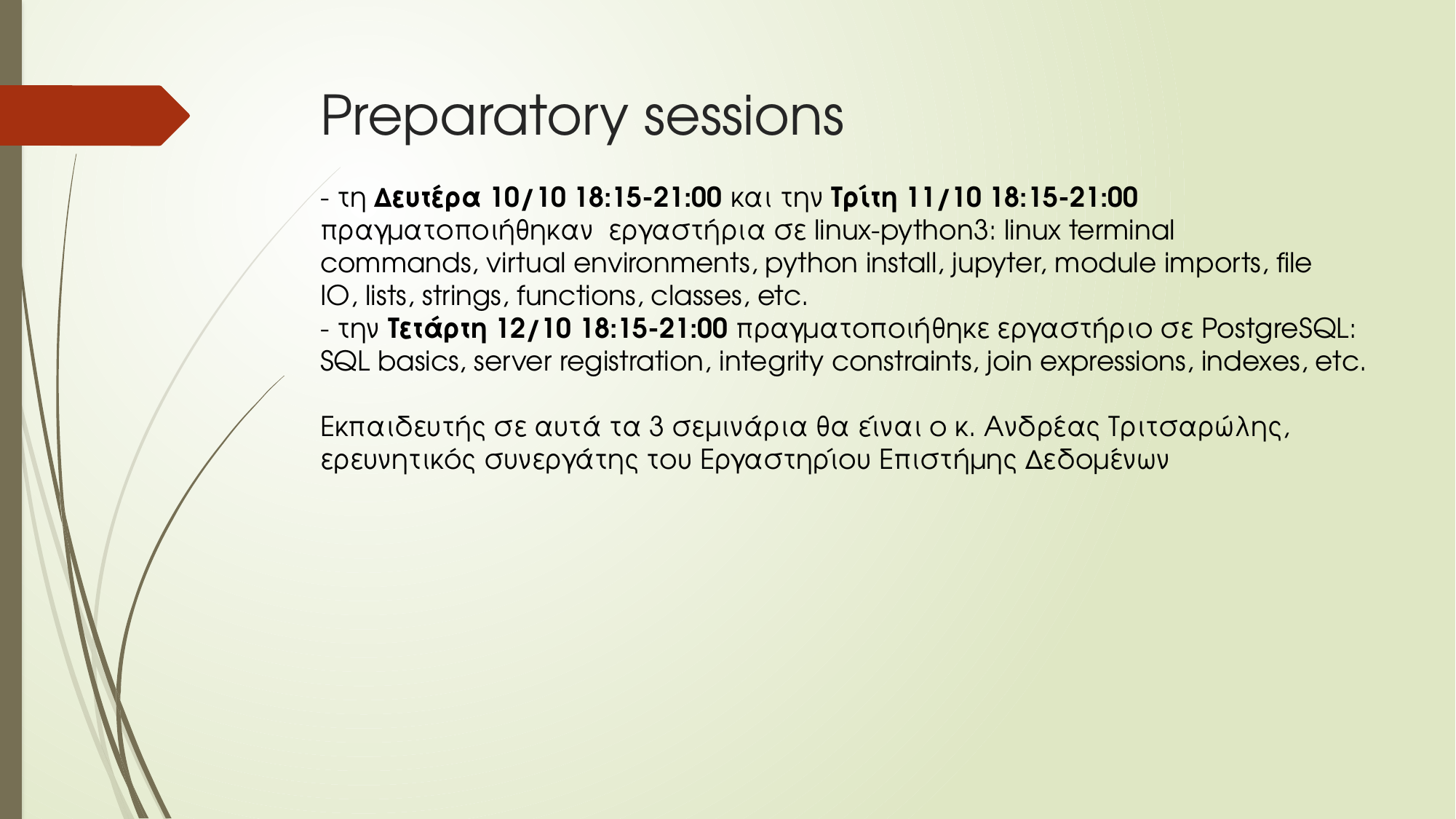

# Preparatory sessions
- τη Δευτέρα 10/10 18:15-21:00 και την Τρίτη 11/10 18:15-21:00 πραγματοποιήθηκαν  εργαστήρια σε linux-python3: linux terminal commands, virtual environments, python install, jupyter, module imports, file IO, lists, strings, functions, classes, etc.
- την Τετάρτη 12/10 18:15-21:00 πραγματοποιήθηκε εργαστήριο σε PostgreSQL: SQL basics, server registration, integrity constraints, join expressions, indexes, etc.

Εκπαιδευτής σε αυτά τα 3 σεμινάρια θα είναι ο κ. Ανδρέας Τριτσαρώλης, ερευνητικός συνεργάτης του Εργαστηρίου Επιστήμης Δεδομένων